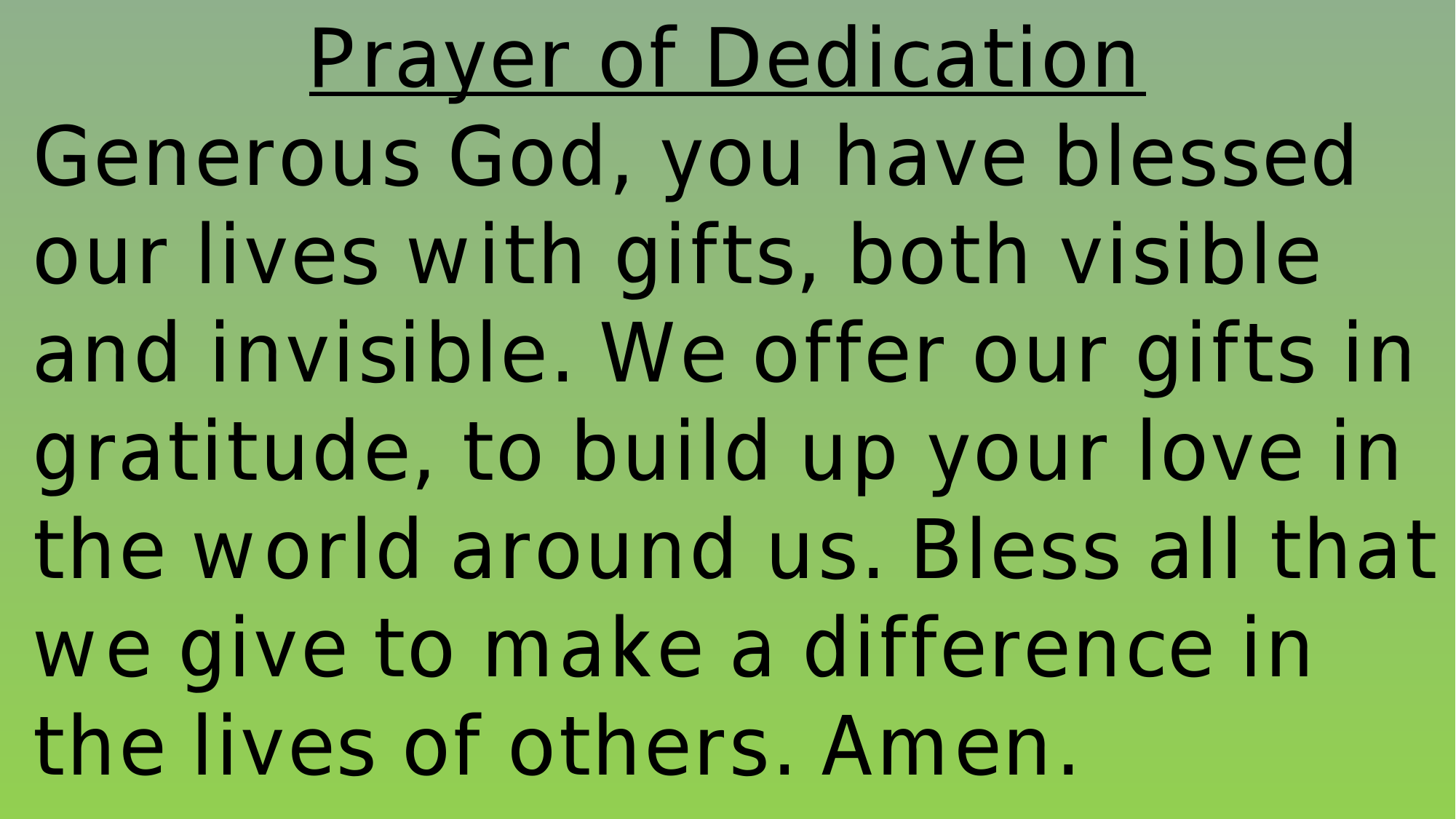

Prayer of Dedication
 Generous God, you have blessed
 our lives with gifts, both visible
 and invisible. We offer our gifts in
 gratitude, to build up your love in
 the world around us. Bless all that
 we give to make a difference in
 the lives of others. Amen.